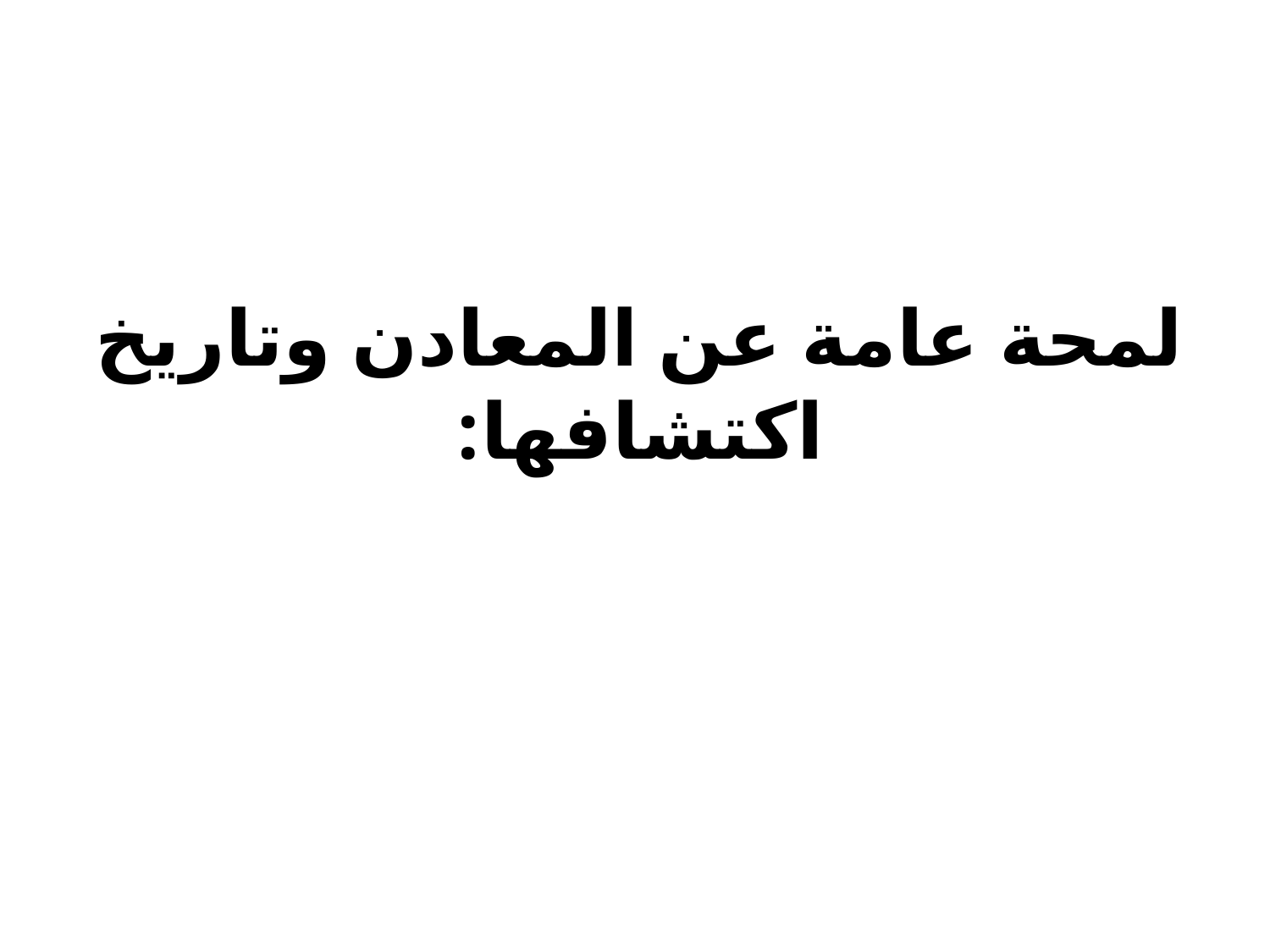

# لمحة عامة عن المعادن وتاريخ اكتشافها: